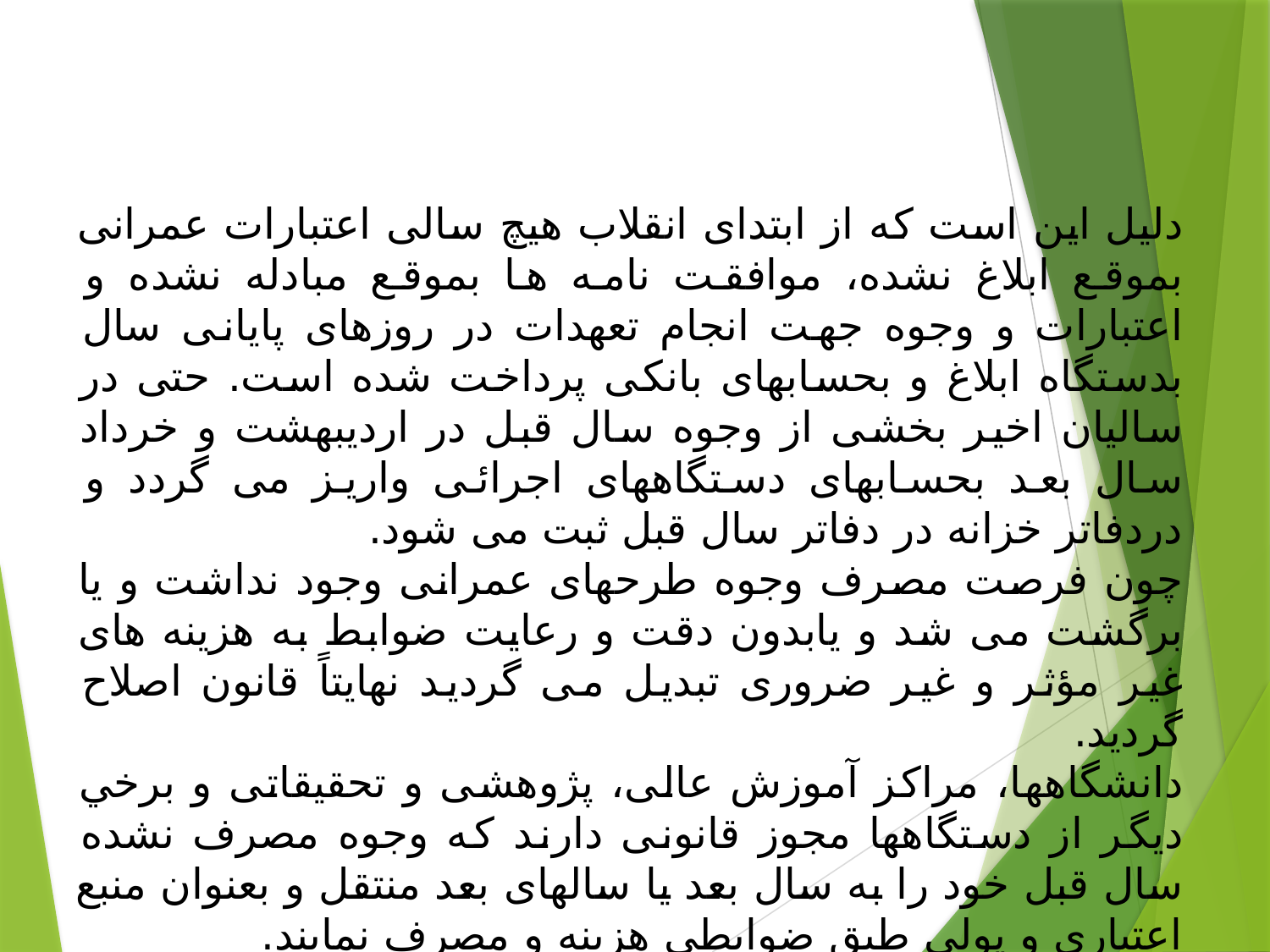

#
دلیل اين است که از ابتدای انقلاب هیچ سالی اعتبارات عمرانی بموقع ابلاغ نشده، موافقت نامه ها بموقع مبادله نشده و اعتبارات و وجوه جهت انجام تعهدات در روزهای پایانی سال بدستگاه ابلاغ و بحسابهای بانکی پرداخت شده است. حتی در سالیان اخیر بخشی از وجوه سال قبل در اردیبهشت و خرداد سال بعد بحسابهای دستگاههای اجرائی واریز می گردد و دردفاتر خزانه در دفاتر سال قبل ثبت می شود.
چون فرصت مصرف وجوه طرحهای عمرانی وجود نداشت و یا برگشت می شد و یابدون دقت و رعایت ضوابط به هزینه های غیر مؤثر و غیر ضروری تبدیل می گردید نهایتاً قانون اصلاح گردید.
دانشگاهها، مراکز آموزش عالی، پژوهشی و تحقیقاتی و برخي دیگر از دستگاهها مجوز قانونی دارند که وجوه مصرف نشده سال قبل خود را به سال بعد يا سالهای بعد منتقل و بعنوان منبع اعتباری و پولی طبق ضوابطی هزینه و مصرف نمایند.
راه کار فوق برای کلیه دستگاههای اجرائی باید تنفیذ شود که با اصلاح قانون میسراست دراین قسمت احکام مربوط به اجرای بودجه را در دو بخش دریافتها یا درآمدها و پرداختها یا هزینه ها و اعتبارات تجزیه و تحلیل می نماییم.